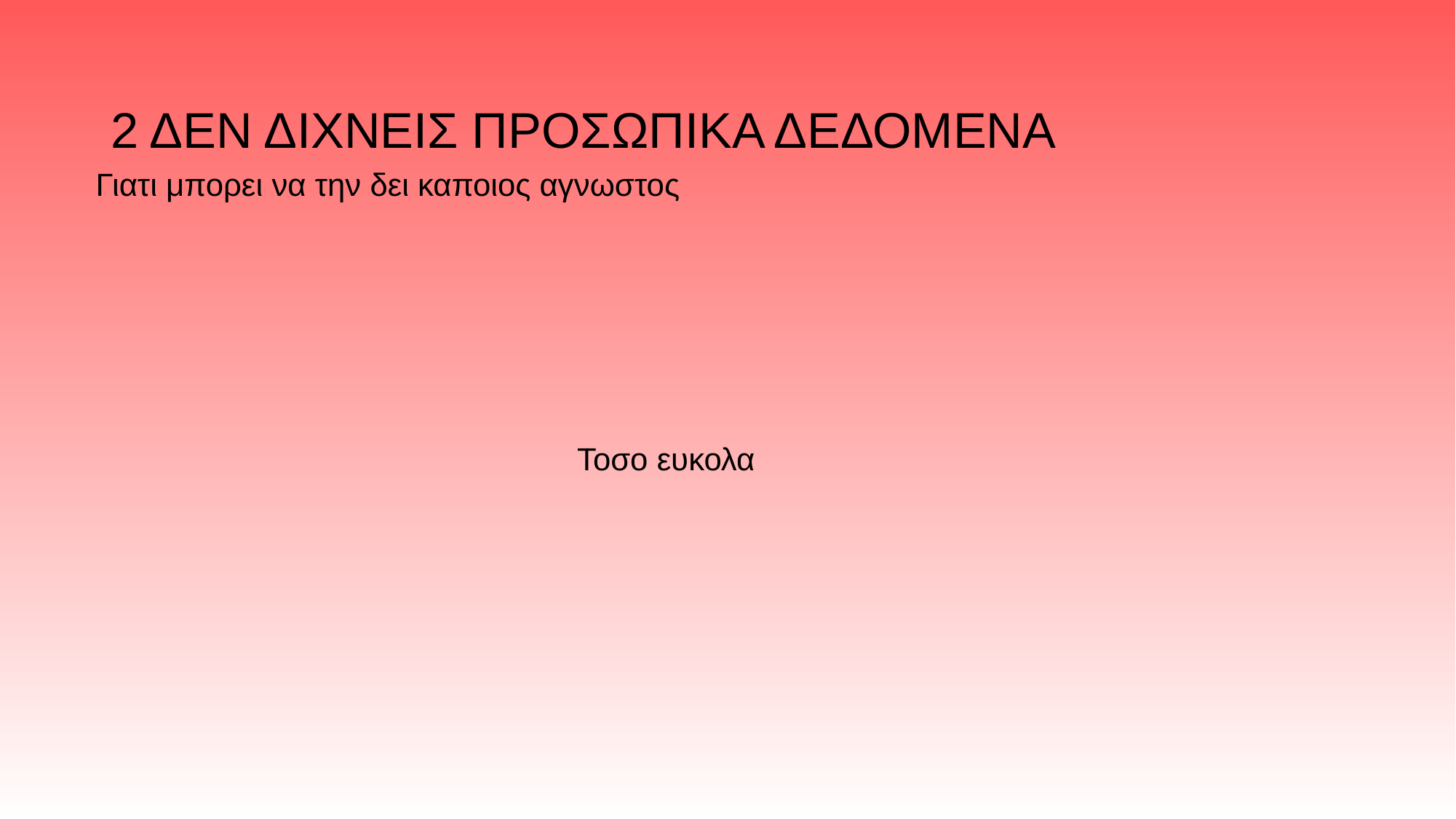

# 2 ΔΕΝ ΔΙΧΝΕΙΣ ΠΡΟΣΩΠΙΚΑ ΔΕΔΟΜΕΝΑ
Γιατι μπορει να την δει καποιος αγνωστος

                                                      Τοσο ευκολα